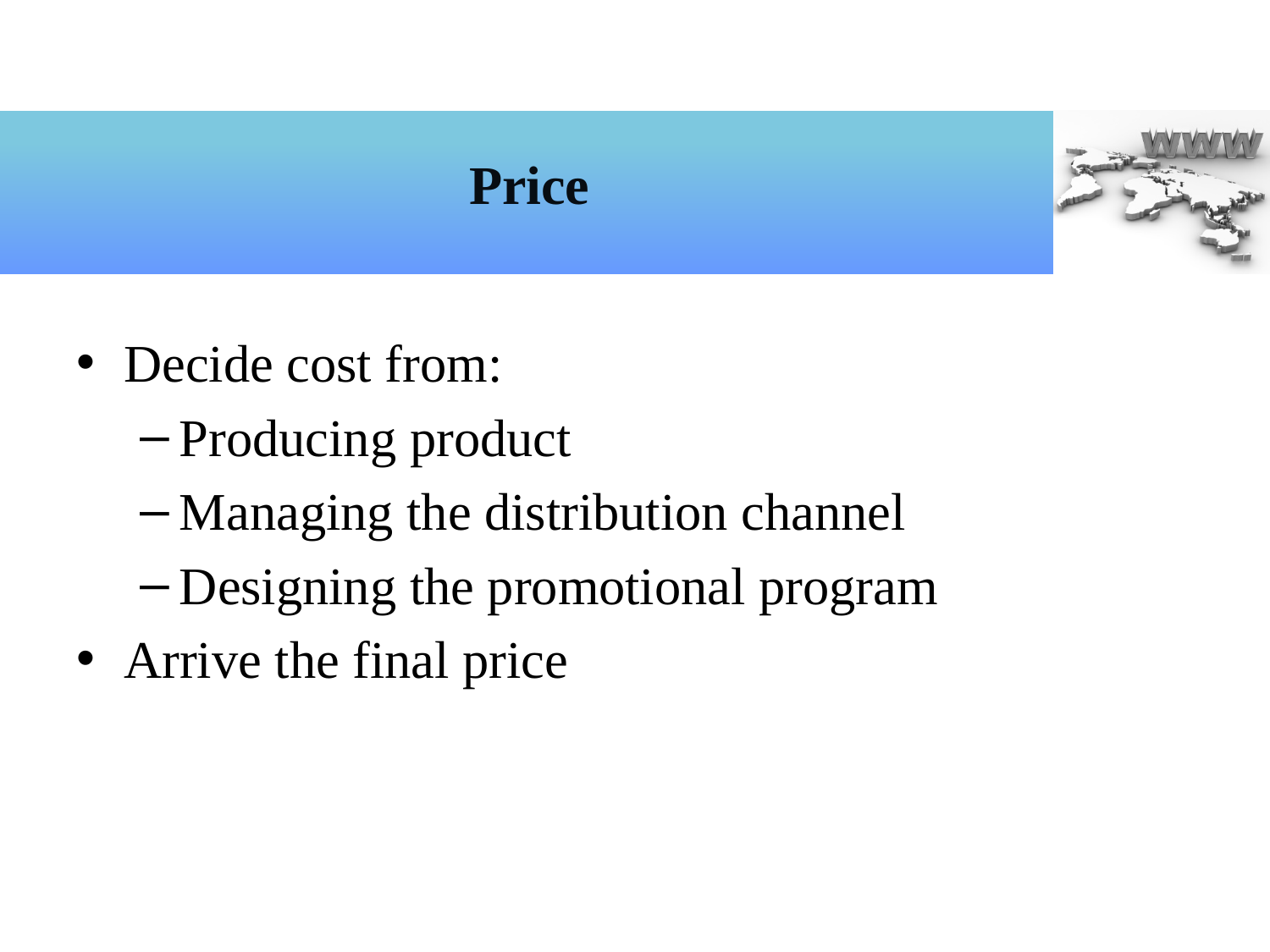

# Price
Decide cost from:
Producing product
Managing the distribution channel
Designing the promotional program
Arrive the final price